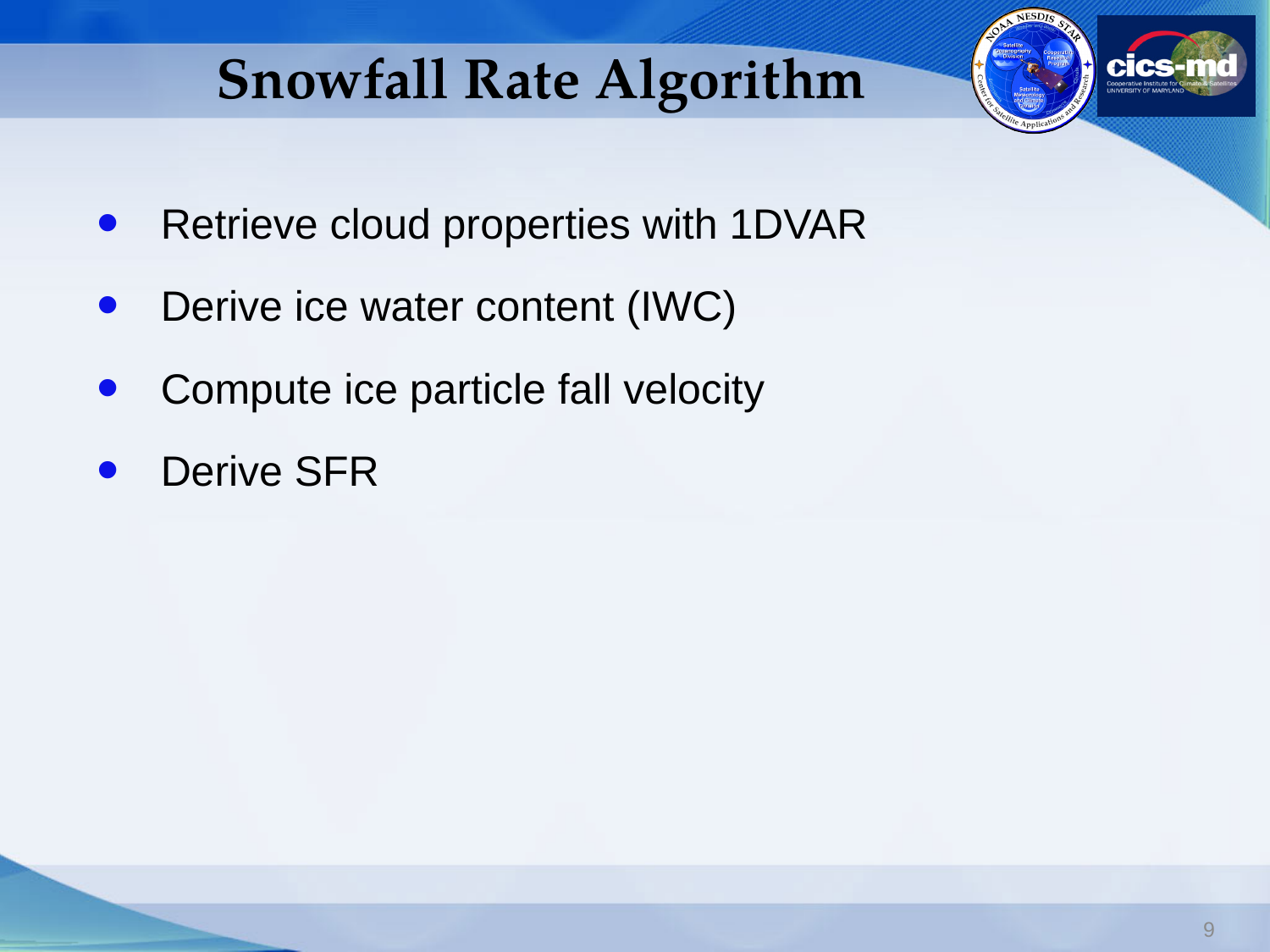

# Snowfall Rate Algorithm
Retrieve cloud properties with 1DVAR
Derive ice water content (IWC)
Compute ice particle fall velocity
Derive SFR

9